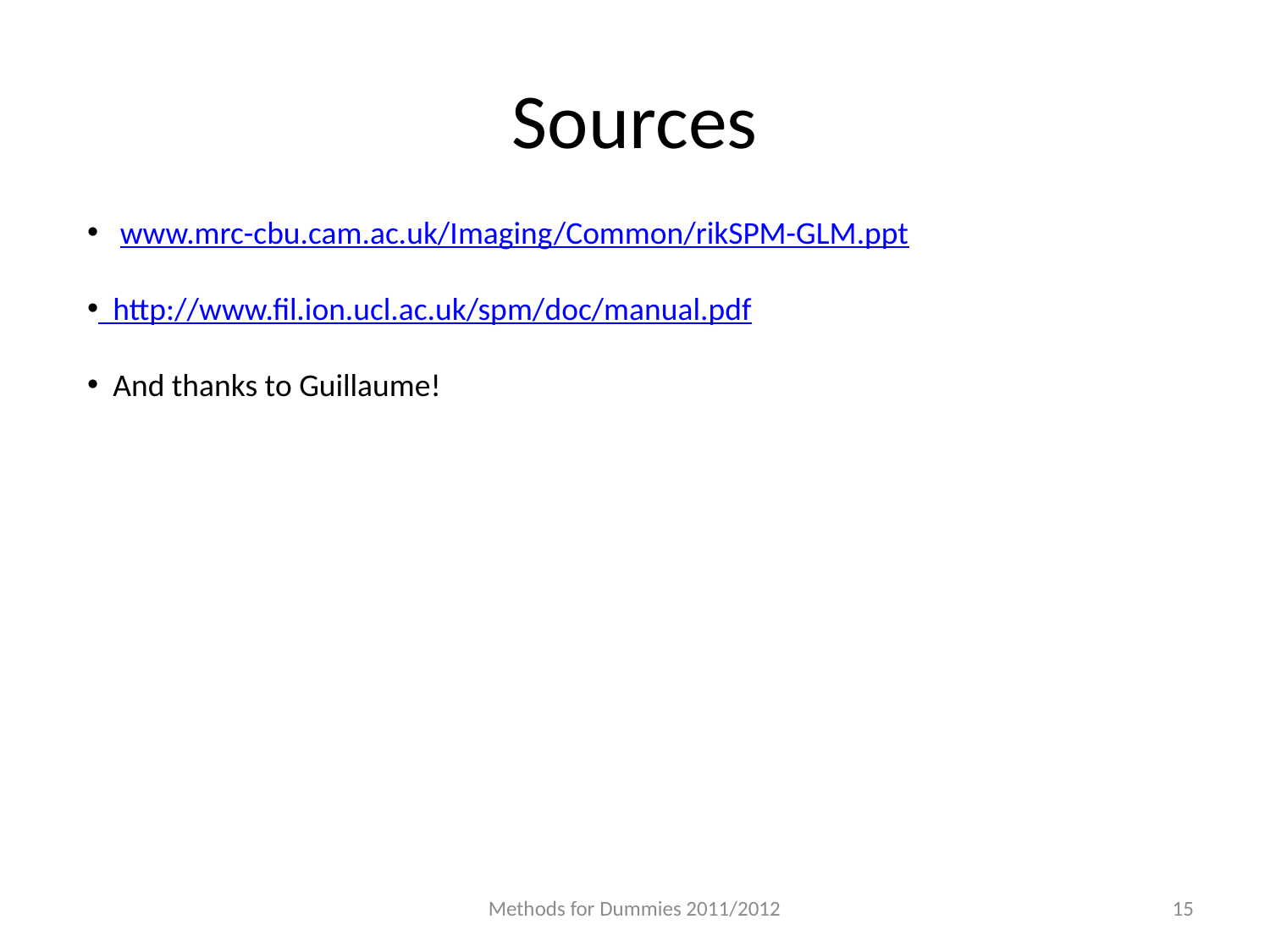

# Sources
   www.mrc-cbu.cam.ac.uk/Imaging/Common/rikSPM-GLM.ppt

  http://www.fil.ion.ucl.ac.uk/spm/doc/manual.pdf

  And thanks to Guillaume!

Methods for Dummies 2011/2012
15